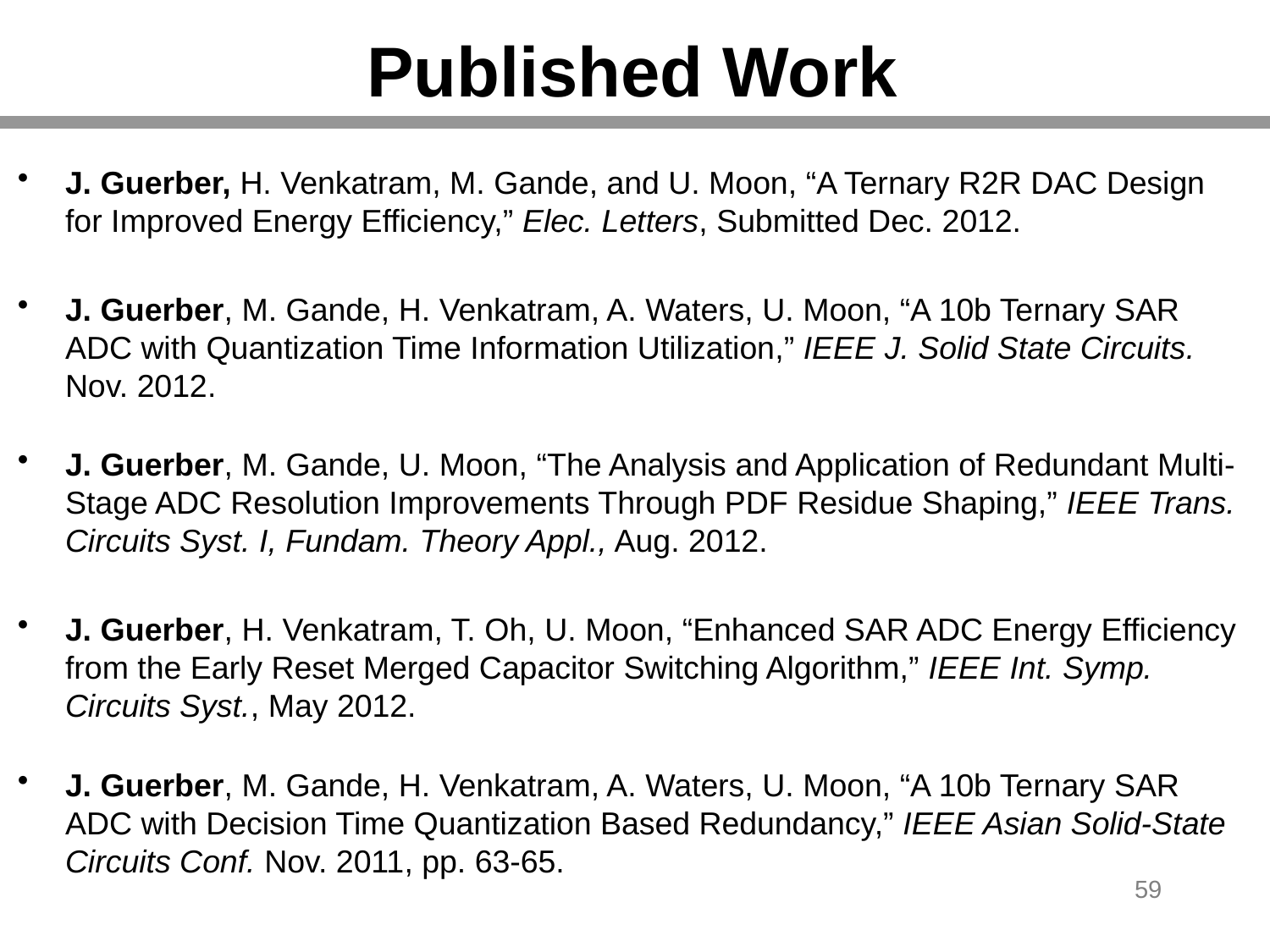

# Published Work
J. Guerber, H. Venkatram, M. Gande, and U. Moon, “A Ternary R2R DAC Design for Improved Energy Efficiency,” Elec. Letters, Submitted Dec. 2012.

J. Guerber, M. Gande, H. Venkatram, A. Waters, U. Moon, “A 10b Ternary SAR ADC with Quantization Time Information Utilization,” IEEE J. Solid State Circuits. Nov. 2012.

J. Guerber, M. Gande, U. Moon, “The Analysis and Application of Redundant Multi-Stage ADC Resolution Improvements Through PDF Residue Shaping,” IEEE Trans. Circuits Syst. I, Fundam. Theory Appl., Aug. 2012.

J. Guerber, H. Venkatram, T. Oh, U. Moon, “Enhanced SAR ADC Energy Efficiency from the Early Reset Merged Capacitor Switching Algorithm,” IEEE Int. Symp. Circuits Syst., May 2012.

J. Guerber, M. Gande, H. Venkatram, A. Waters, U. Moon, “A 10b Ternary SAR ADC with Decision Time Quantization Based Redundancy,” IEEE Asian Solid-State Circuits Conf. Nov. 2011, pp. 63-65.

59